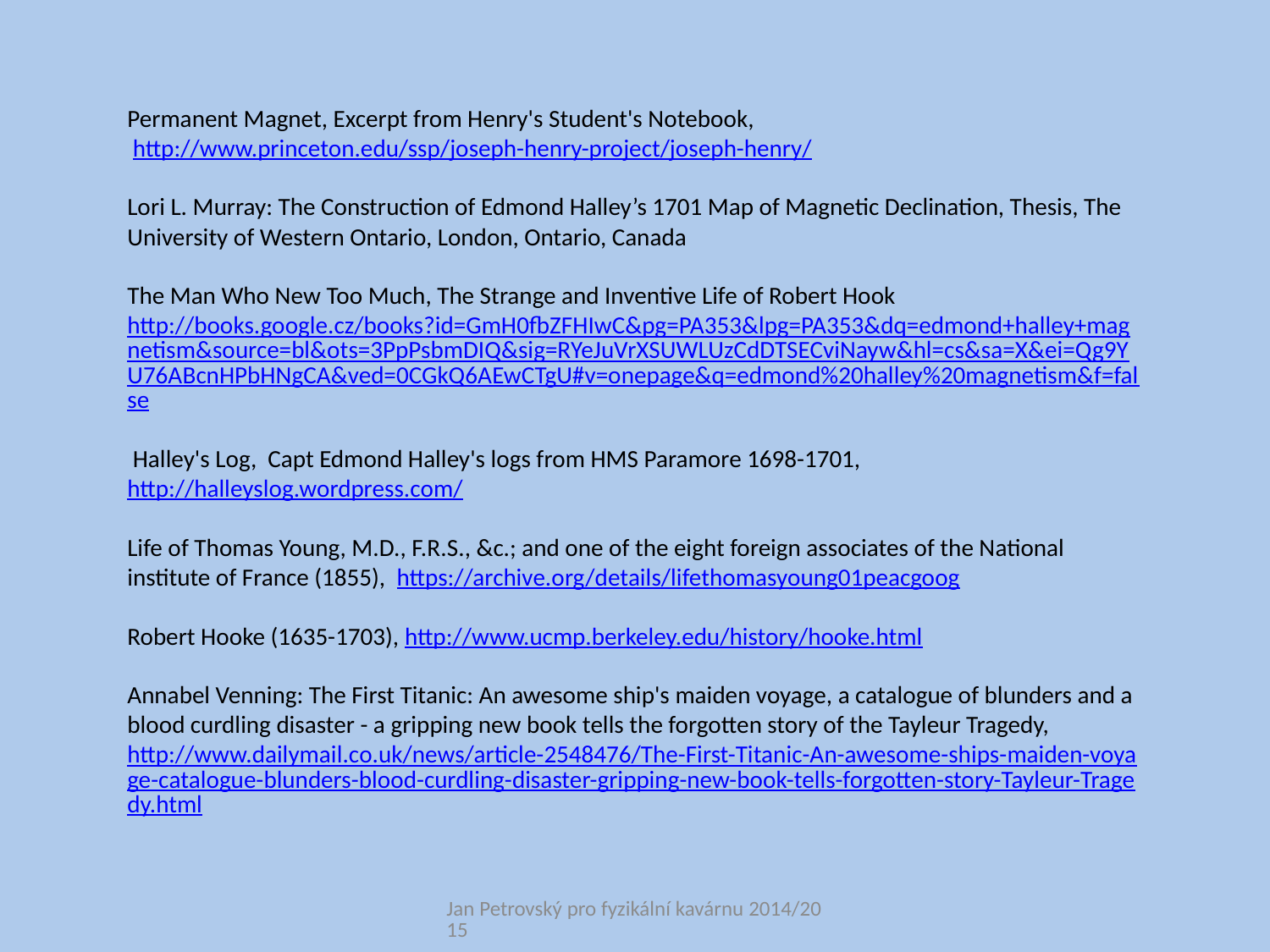

Permanent Magnet, Excerpt from Henry's Student's Notebook,
 http://www.princeton.edu/ssp/joseph-henry-project/joseph-henry/

Lori L. Murray: The Construction of Edmond Halley’s 1701 Map of Magnetic Declination, Thesis, The University of Western Ontario, London, Ontario, Canada

The Man Who New Too Much, The Strange and Inventive Life of Robert Hook
http://books.google.cz/books?id=GmH0fbZFHIwC&pg=PA353&lpg=PA353&dq=edmond+halley+magnetism&source=bl&ots=3PpPsbmDIQ&sig=RYeJuVrXSUWLUzCdDTSECviNayw&hl=cs&sa=X&ei=Qg9YU76ABcnHPbHNgCA&ved=0CGkQ6AEwCTgU#v=onepage&q=edmond%20halley%20magnetism&f=false

 Halley's Log,  Capt Edmond Halley's logs from HMS Paramore 1698-1701, http://halleyslog.wordpress.com/

Life of Thomas Young, M.D., F.R.S., &c.; and one of the eight foreign associates of the National institute of France (1855),  https://archive.org/details/lifethomasyoung01peacgoog

Robert Hooke (1635-1703), http://www.ucmp.berkeley.edu/history/hooke.html

Annabel Venning: The First Titanic: An awesome ship's maiden voyage, a catalogue of blunders and a blood curdling disaster - a gripping new book tells the forgotten story of the Tayleur Tragedy, http://www.dailymail.co.uk/news/article-2548476/The-First-Titanic-An-awesome-ships-maiden-voyage-catalogue-blunders-blood-curdling-disaster-gripping-new-book-tells-forgotten-story-Tayleur-Tragedy.html

Jan Petrovský pro fyzikální kavárnu 2014/2015